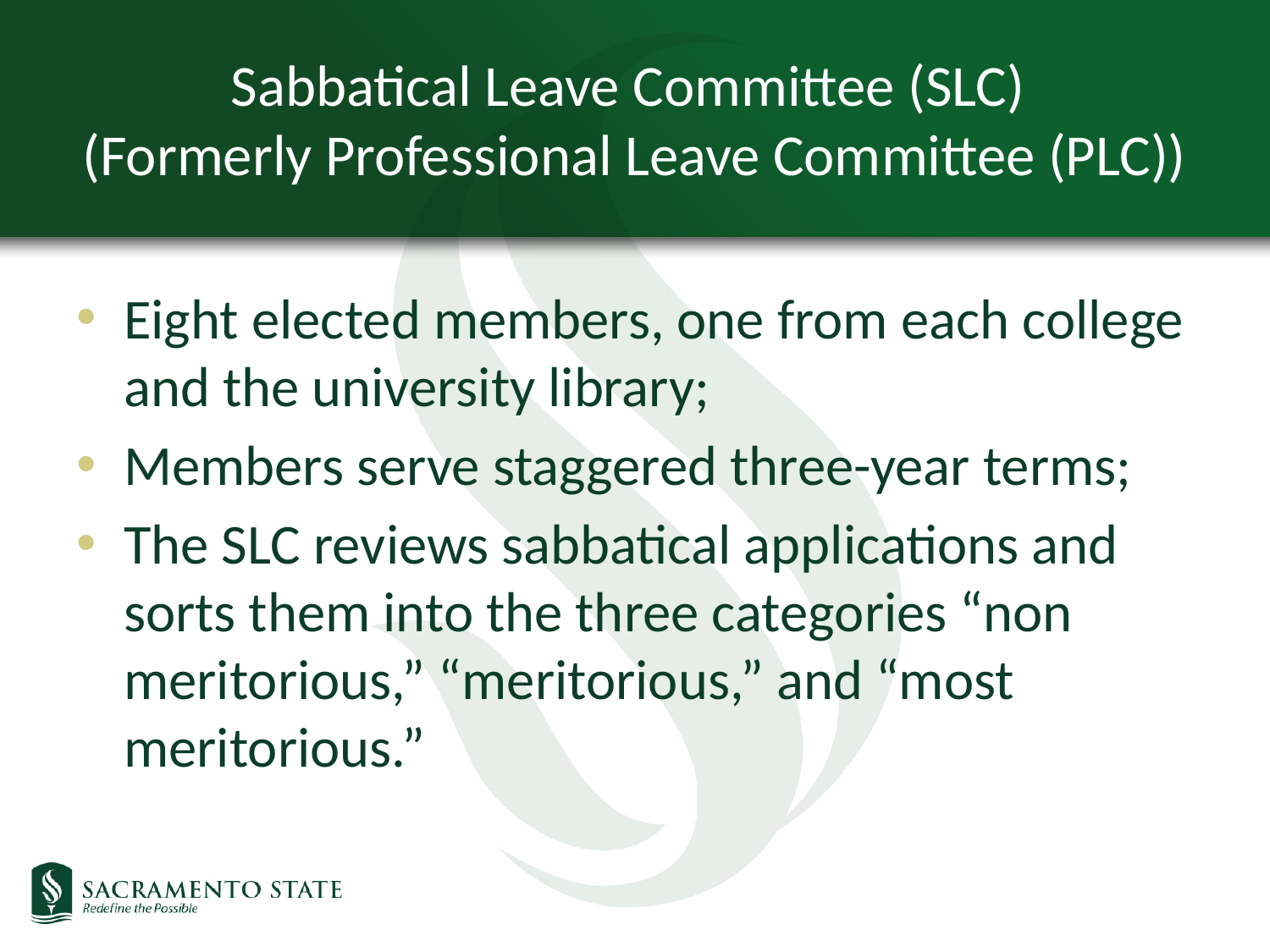

# Sabbatical Leave Committee (SLC) (Formerly Professional Leave Committee (PLC))
Eight elected members, one from each college and the university library;
Members serve staggered three-year terms;
The SLC reviews sabbatical applications and sorts them into the three categories “non meritorious,” “meritorious,” and “most meritorious.”